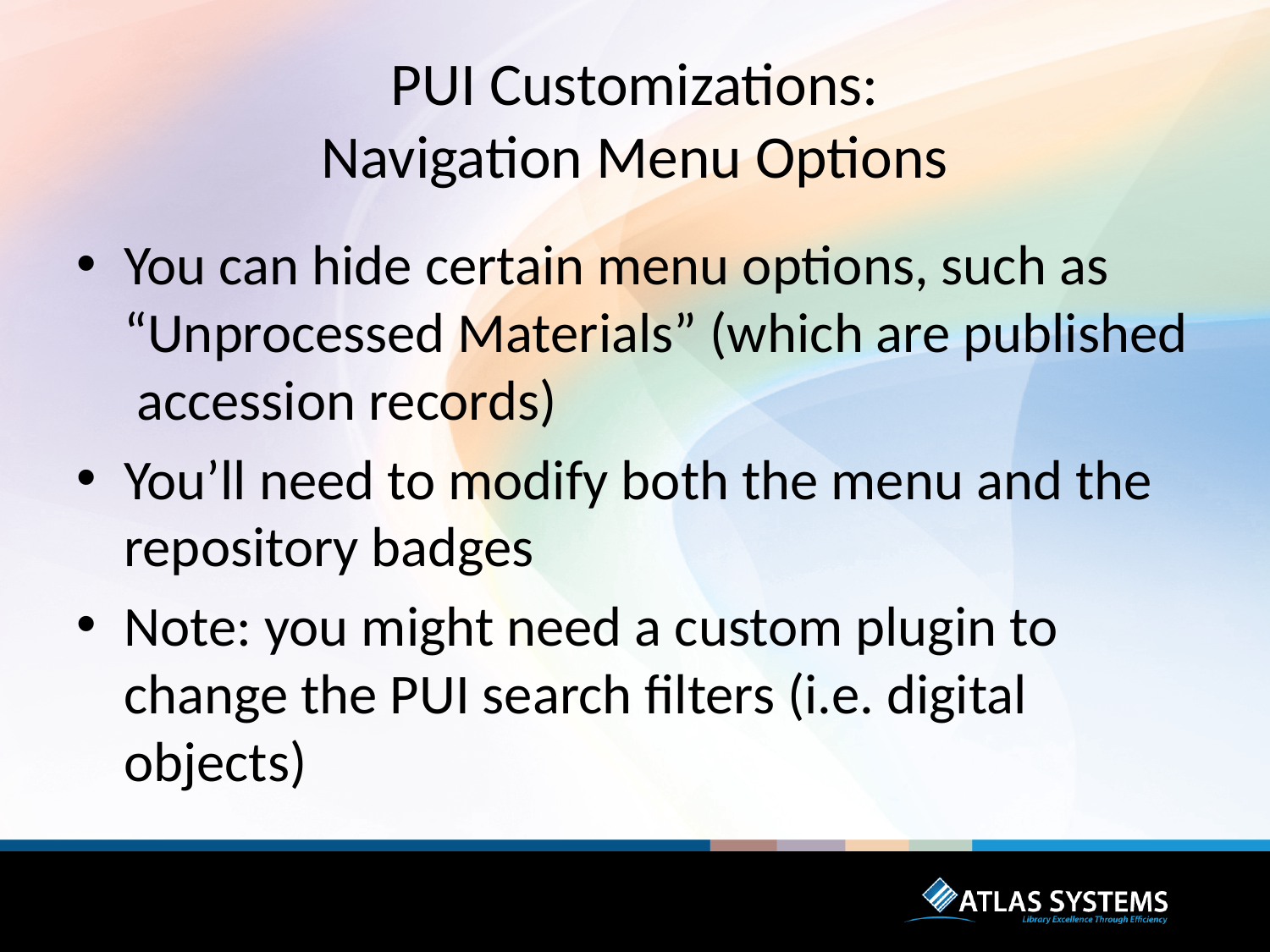

# PUI Customizations: Navigation Menu Options
You can hide certain menu options, such as “Unprocessed Materials” (which are published  accession records)
You’ll need to modify both the menu and the repository badges
Note: you might need a custom plugin to change the PUI search filters (i.e. digital objects)